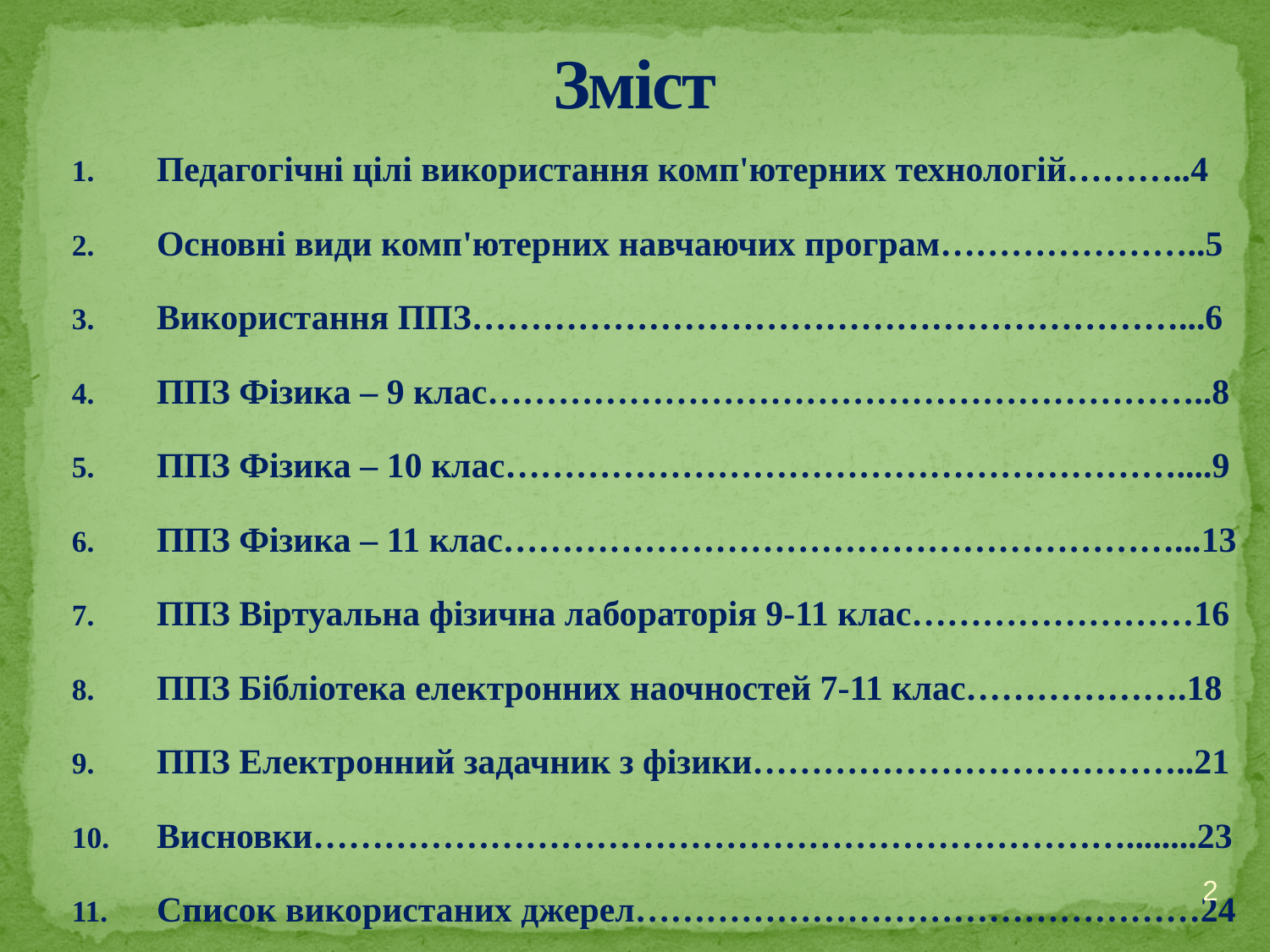

# Зміст
Педагогічні цілі використання комп'ютерних технологій………..4
Основні види комп'ютерних навчаючих програм…………………..5
Використання ППЗ……………………………………………………...6
ППЗ Фізика – 9 клас……………………………………………………..8
ППЗ Фізика – 10 клас…………………………………………………....9
ППЗ Фізика – 11 клас…………………………………………………...13
ППЗ Віртуальна фізична лабораторія 9-11 клас……………………16
ППЗ Бібліотека електронних наочностей 7-11 клас……………….18
ППЗ Електронний задачник з фізики………………………………..21
Висновки……………………………………………………………........23
Список використаних джерел…………………………………………24
2